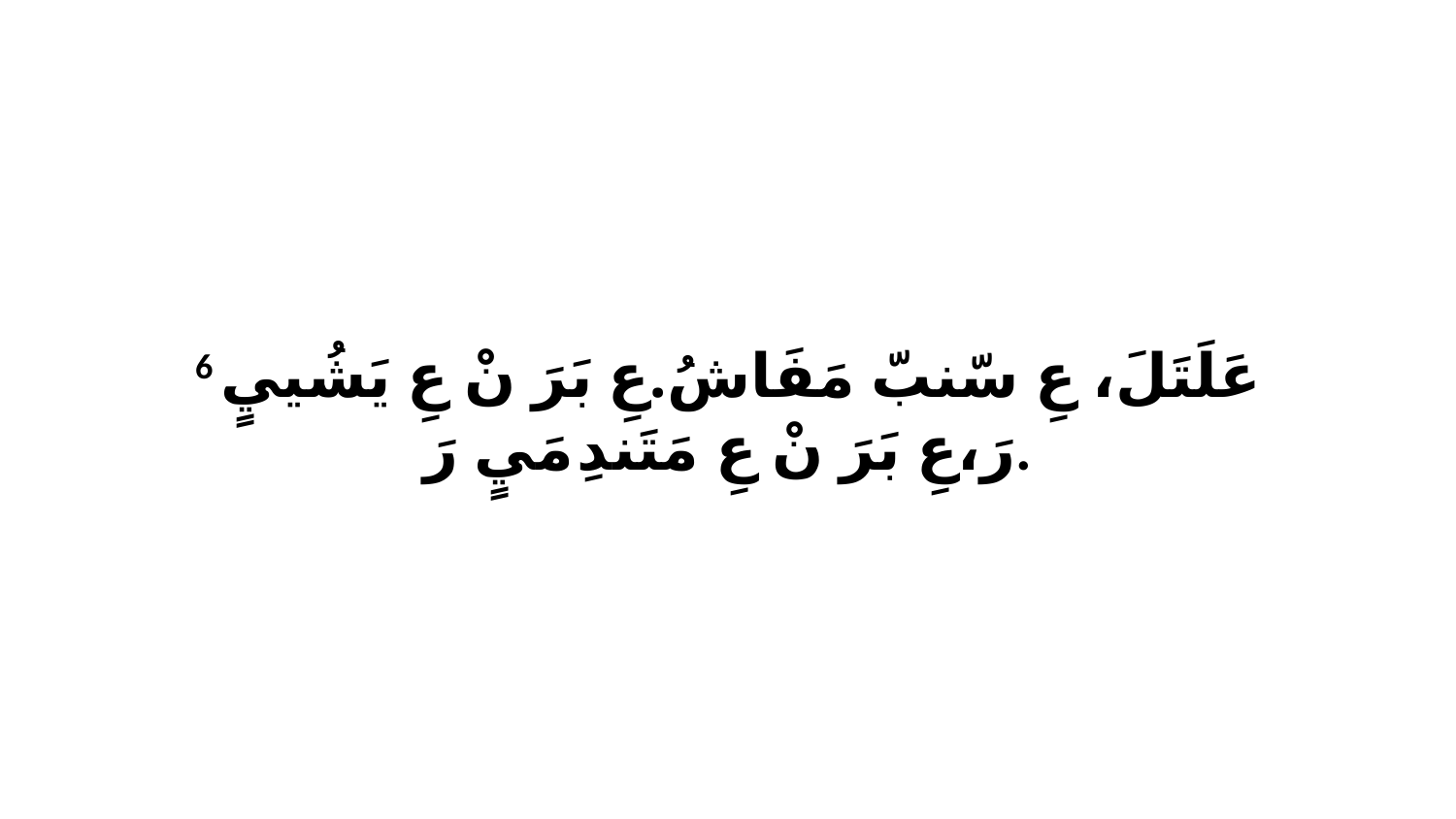

6 عَلَتَلَ، عِ سّنبّ مَفَاشُ.عِ بَرَ نْ عِ يَشُييٍ رَ،عِ بَرَ نْ عِ مَتَندِ مَيٍ رَ.